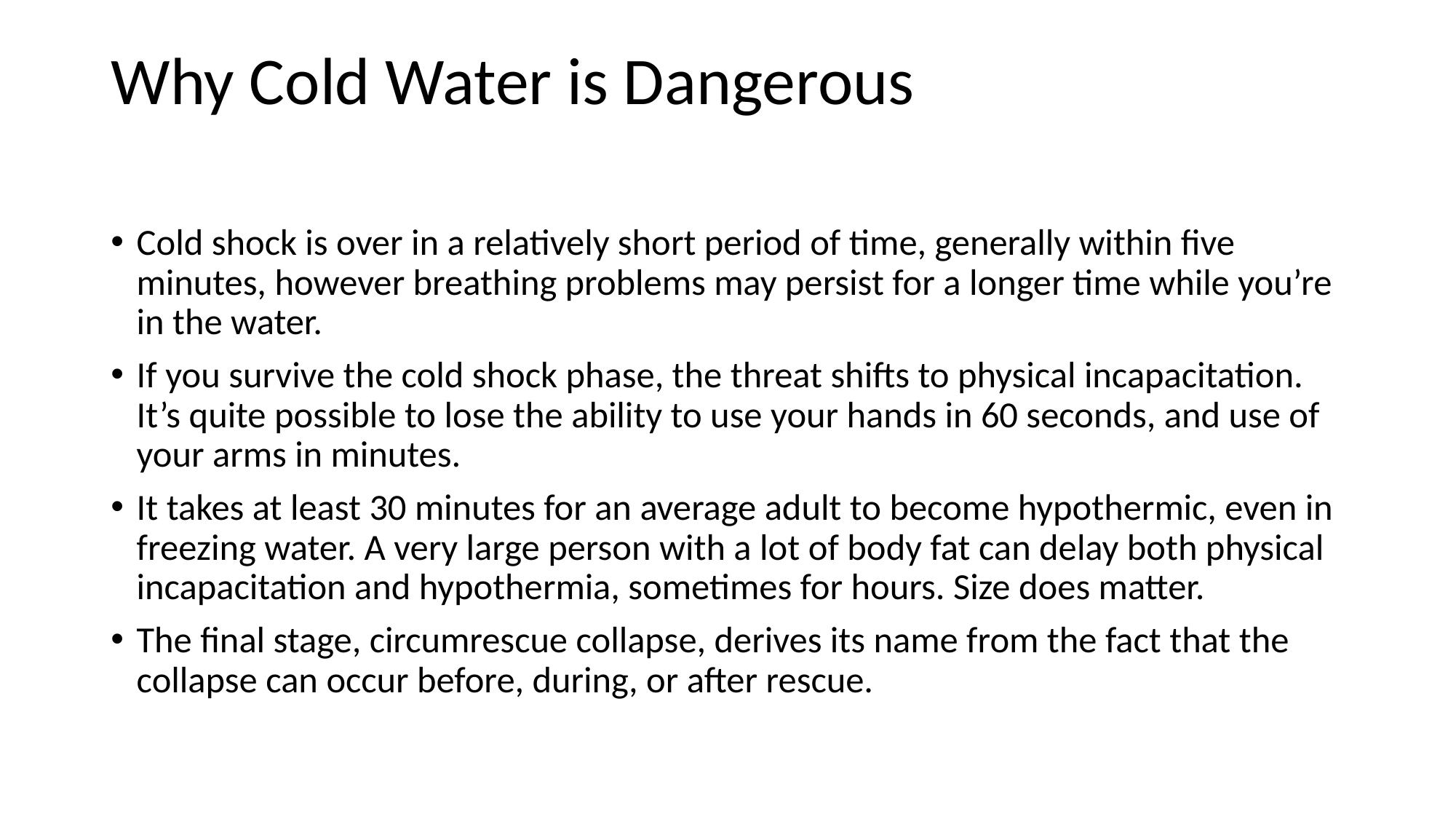

# Why Cold Water is Dangerous
Cold shock is over in a relatively short period of time, generally within five minutes, however breathing problems may persist for a longer time while you’re in the water.
If you survive the cold shock phase, the threat shifts to physical incapacitation. It’s quite possible to lose the ability to use your hands in 60 seconds, and use of your arms in minutes.
It takes at least 30 minutes for an average adult to become hypothermic, even in freezing water. A very large person with a lot of body fat can delay both physical incapacitation and hypothermia, sometimes for hours. Size does matter.
The final stage, circumrescue collapse, derives its name from the fact that the collapse can occur before, during, or after rescue.